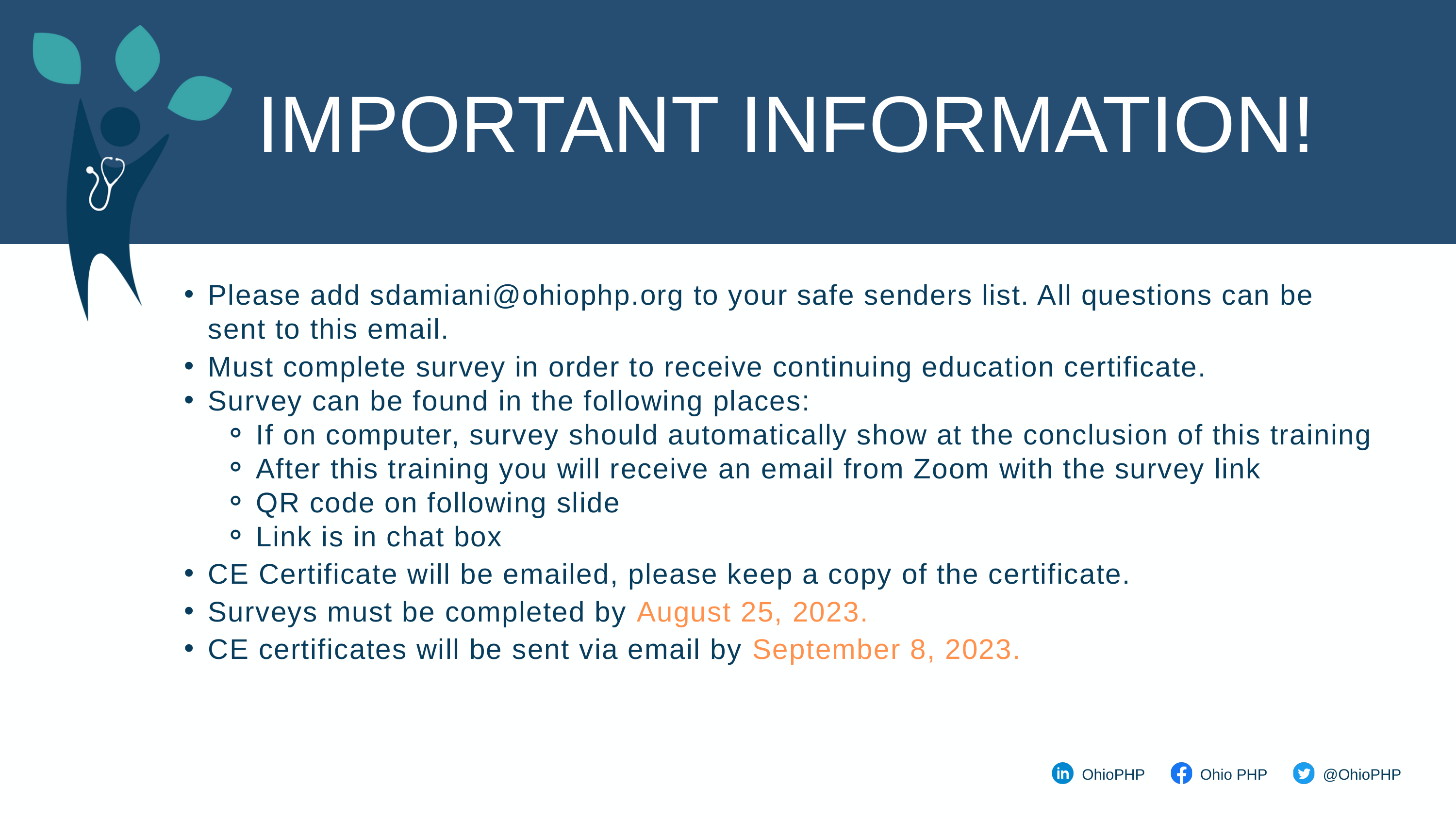

IMPORTANT INFORMATION!
Please add sdamiani@ohiophp.org to your safe senders list. All questions can be sent to this email.

Must complete survey in order to receive continuing education certificate.
Survey can be found in the following places:
If on computer, survey should automatically show at the conclusion of this training
After this training you will receive an email from Zoom with the survey link
QR code on following slide
Link is in chat box

CE Certificate will be emailed, please keep a copy of the certificate.

Surveys must be completed by August 25, 2023.

CE certificates will be sent via email by September 8, 2023.

@OhioPHP
OhioPHP
Ohio PHP